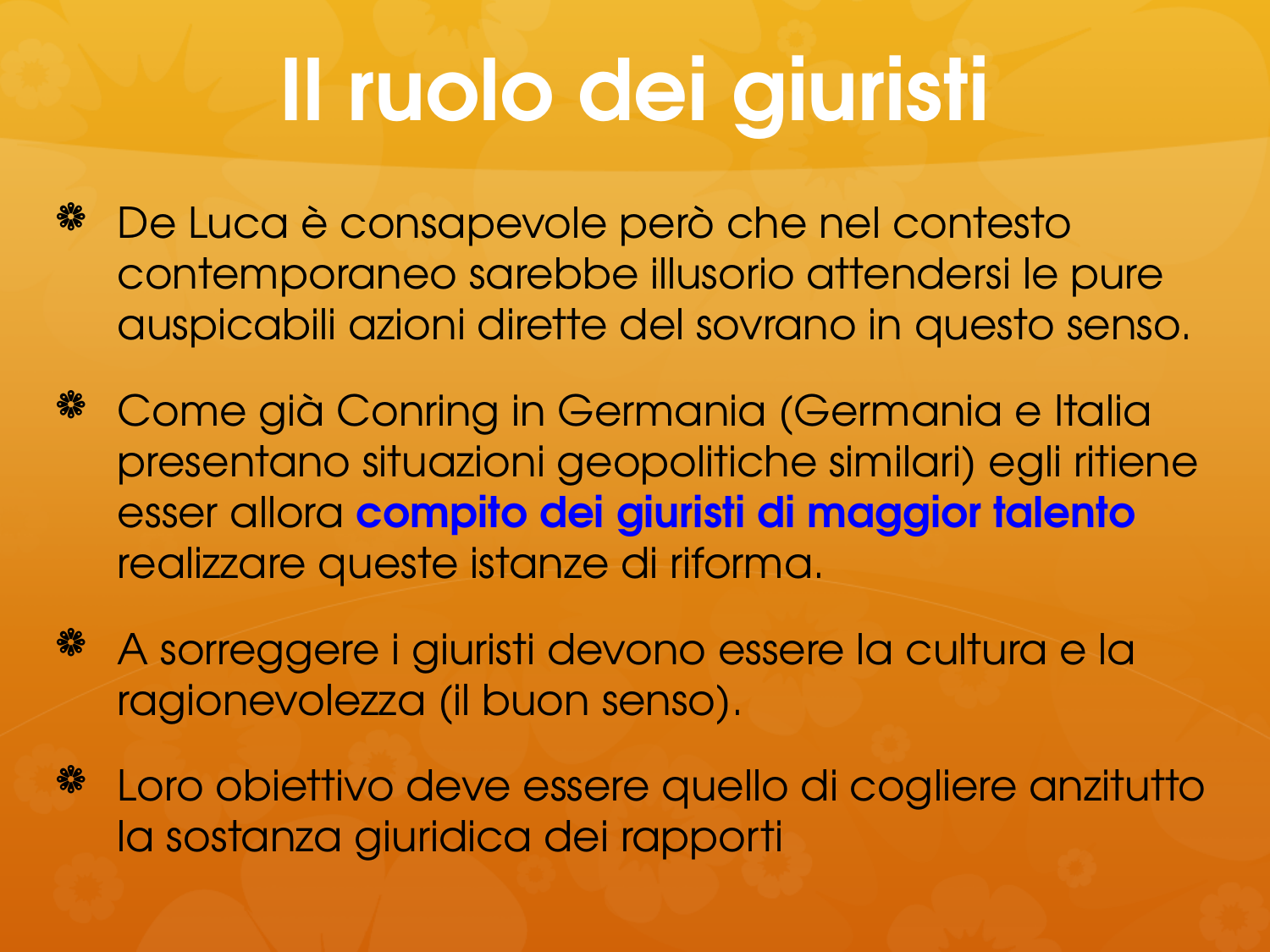

# Il ruolo dei giuristi
De Luca è consapevole però che nel contesto contemporaneo sarebbe illusorio attendersi le pure auspicabili azioni dirette del sovrano in questo senso.
Come già Conring in Germania (Germania e Italia presentano situazioni geopolitiche similari) egli ritiene  esser allora compito dei giuristi di maggior talento realizzare queste istanze di riforma.
A sorreggere i giuristi devono essere la cultura e la ragionevolezza (il buon senso).
Loro obiettivo deve essere quello di cogliere anzitutto la sostanza giuridica dei rapporti